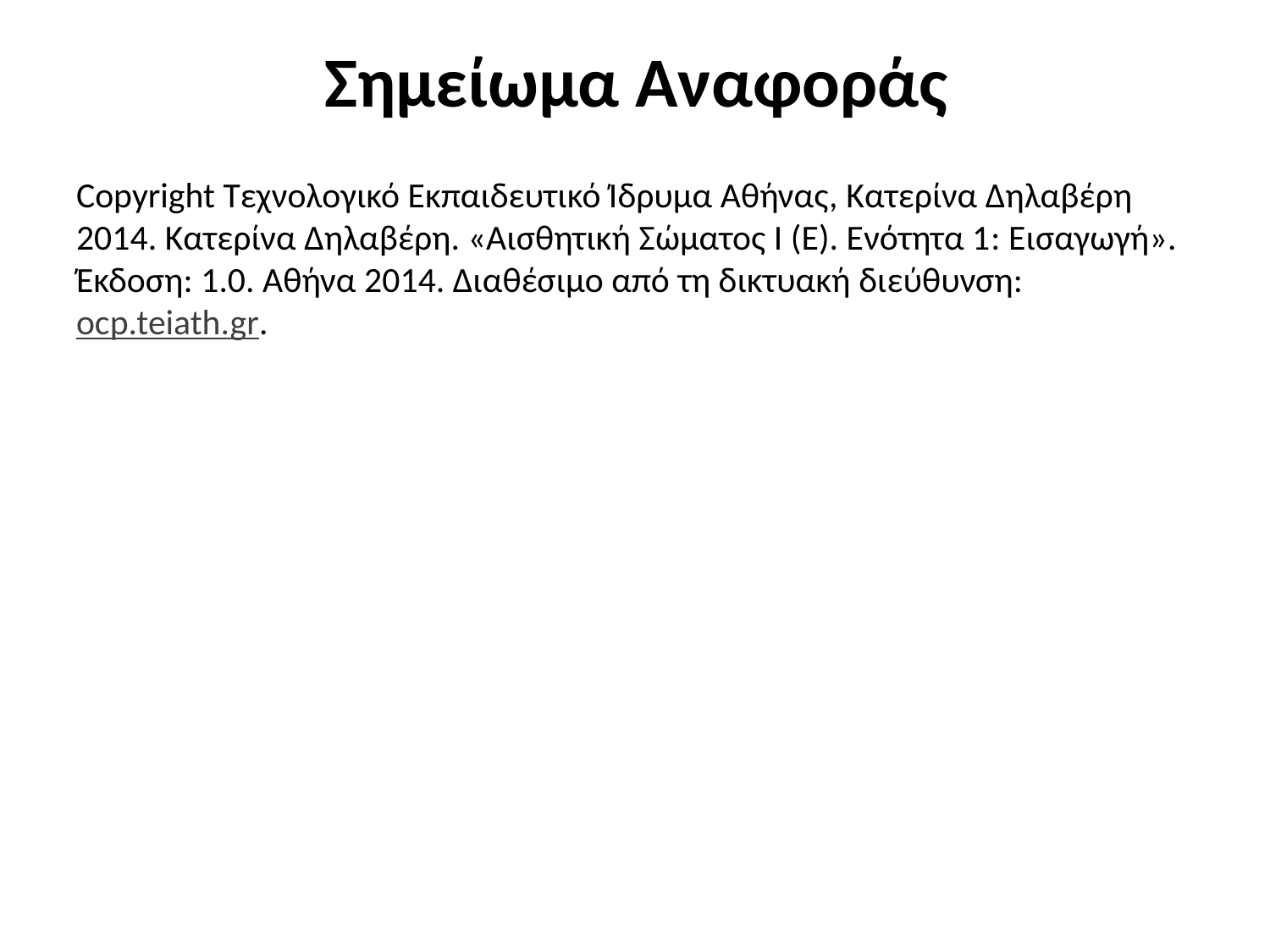

# Σημείωμα Αναφοράς
Copyright Τεχνολογικό Εκπαιδευτικό Ίδρυμα Αθήνας, Κατερίνα Δηλαβέρη 2014. Κατερίνα Δηλαβέρη. «Αισθητική Σώματος Ι (Ε). Ενότητα 1: Εισαγωγή». Έκδοση: 1.0. Αθήνα 2014. Διαθέσιμο από τη δικτυακή διεύθυνση: ocp.teiath.gr.